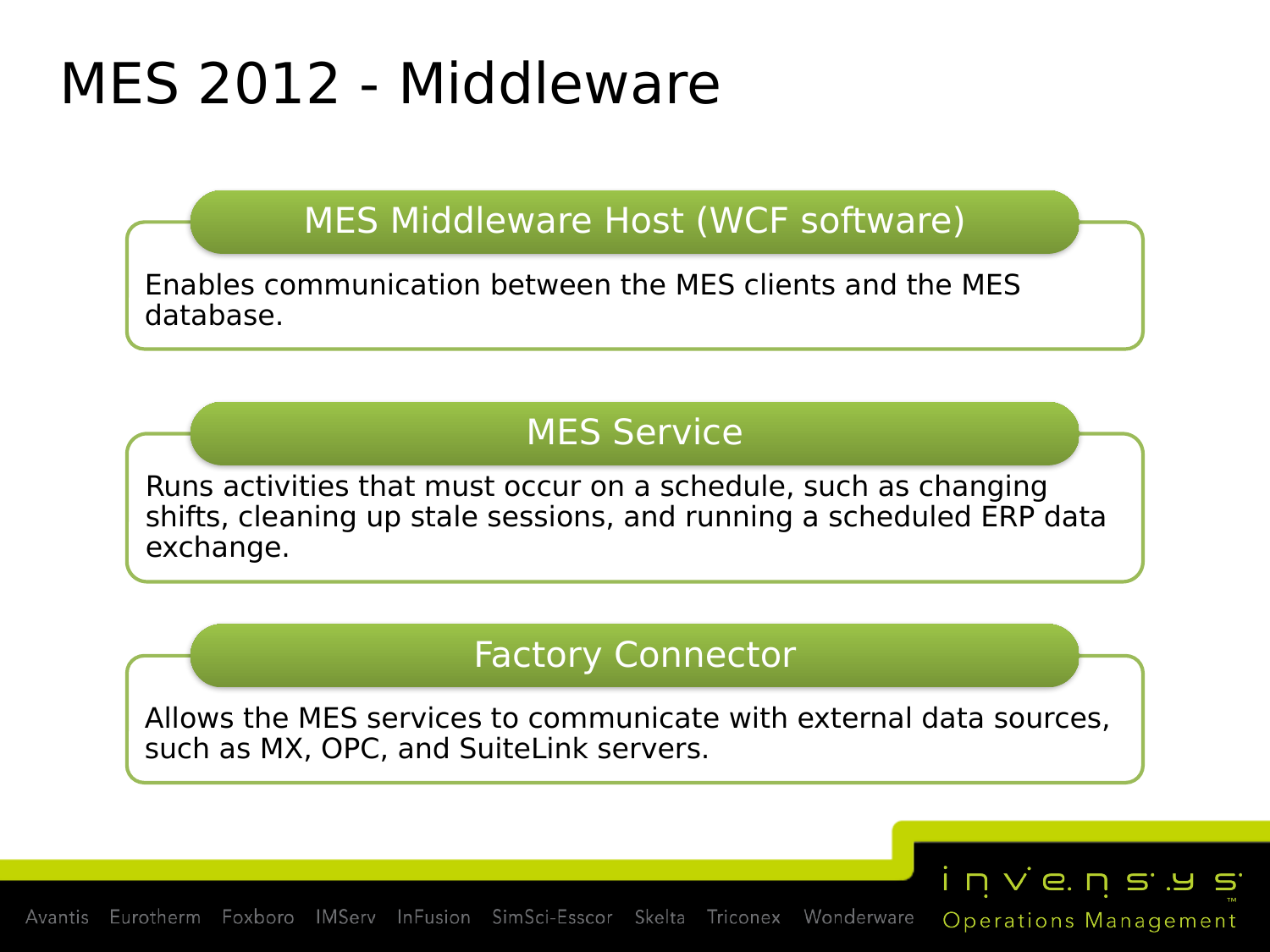

# MES 2012 - Middleware
MES Middleware Host (WCF software)
Enables communication between the MES clients and the MES database.
MES Service
Runs activities that must occur on a schedule, such as changing shifts, cleaning up stale sessions, and running a scheduled ERP data exchange.
Factory Connector
Allows the MES services to communicate with external data sources, such as MX, OPC, and SuiteLink servers.